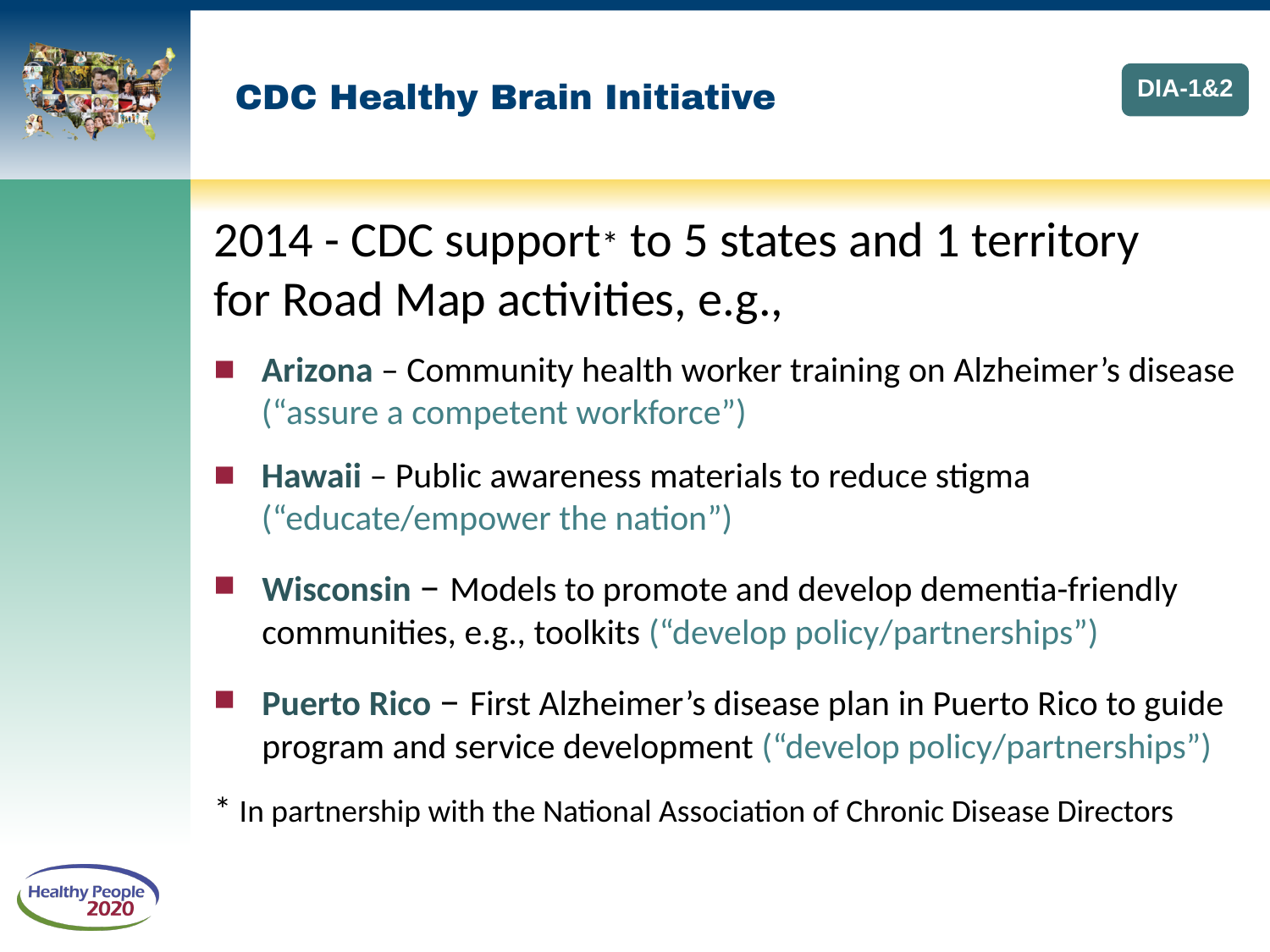

# CDC Healthy Brain Initiative
DIA-1&2
2014 - CDC support* to 5 states and 1 territory for Road Map activities, e.g.,
Arizona – Community health worker training on Alzheimer’s disease (“assure a competent workforce”)
Hawaii – Public awareness materials to reduce stigma (“educate/empower the nation”)
Wisconsin – Models to promote and develop dementia-friendly communities, e.g., toolkits (“develop policy/partnerships”)
Puerto Rico – First Alzheimer’s disease plan in Puerto Rico to guide program and service development (“develop policy/partnerships”)
* In partnership with the National Association of Chronic Disease Directors